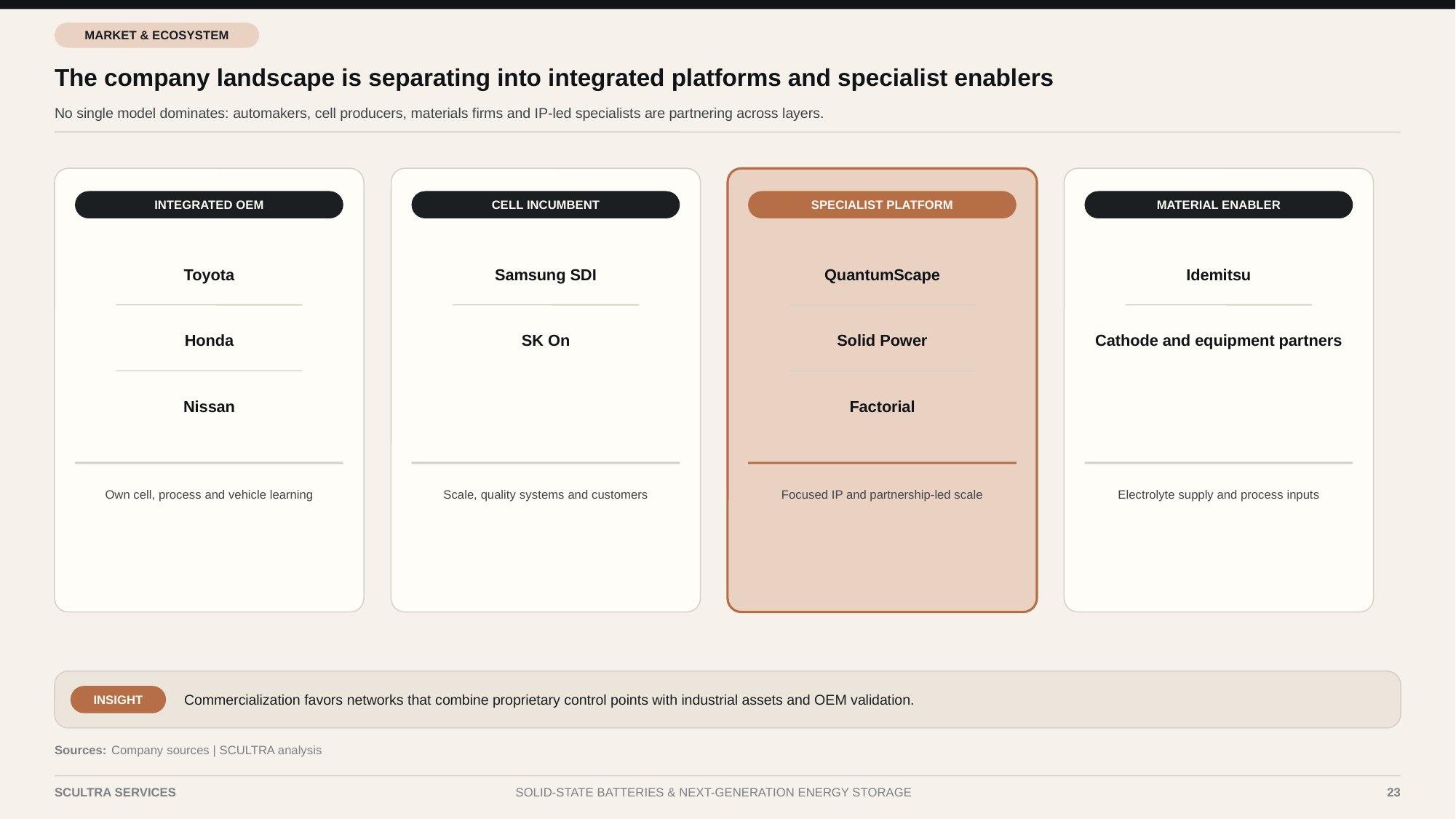

MARKET & ECOSYSTEM
The company landscape is separating into integrated platforms and specialist enablers
No single model dominates: automakers, cell producers, materials firms and IP-led specialists are partnering across layers.

INTEGRATED OEM

CELL INCUMBENT

SPECIALIST PLATFORM

MATERIAL ENABLER
Toyota
Samsung SDI
QuantumScape
Idemitsu

Honda
SK On
Solid Power
Cathode and equipment partners

Nissan
Factorial

Own cell, process and vehicle learning
Scale, quality systems and customers
Focused IP and partnership-led scale
Electrolyte supply and process inputs

Commercialization favors networks that combine proprietary control points with industrial assets and OEM validation.

INSIGHT
Sources:
Company sources | SCULTRA analysis

SCULTRA SERVICES
SOLID-STATE BATTERIES & NEXT-GENERATION ENERGY STORAGE
23